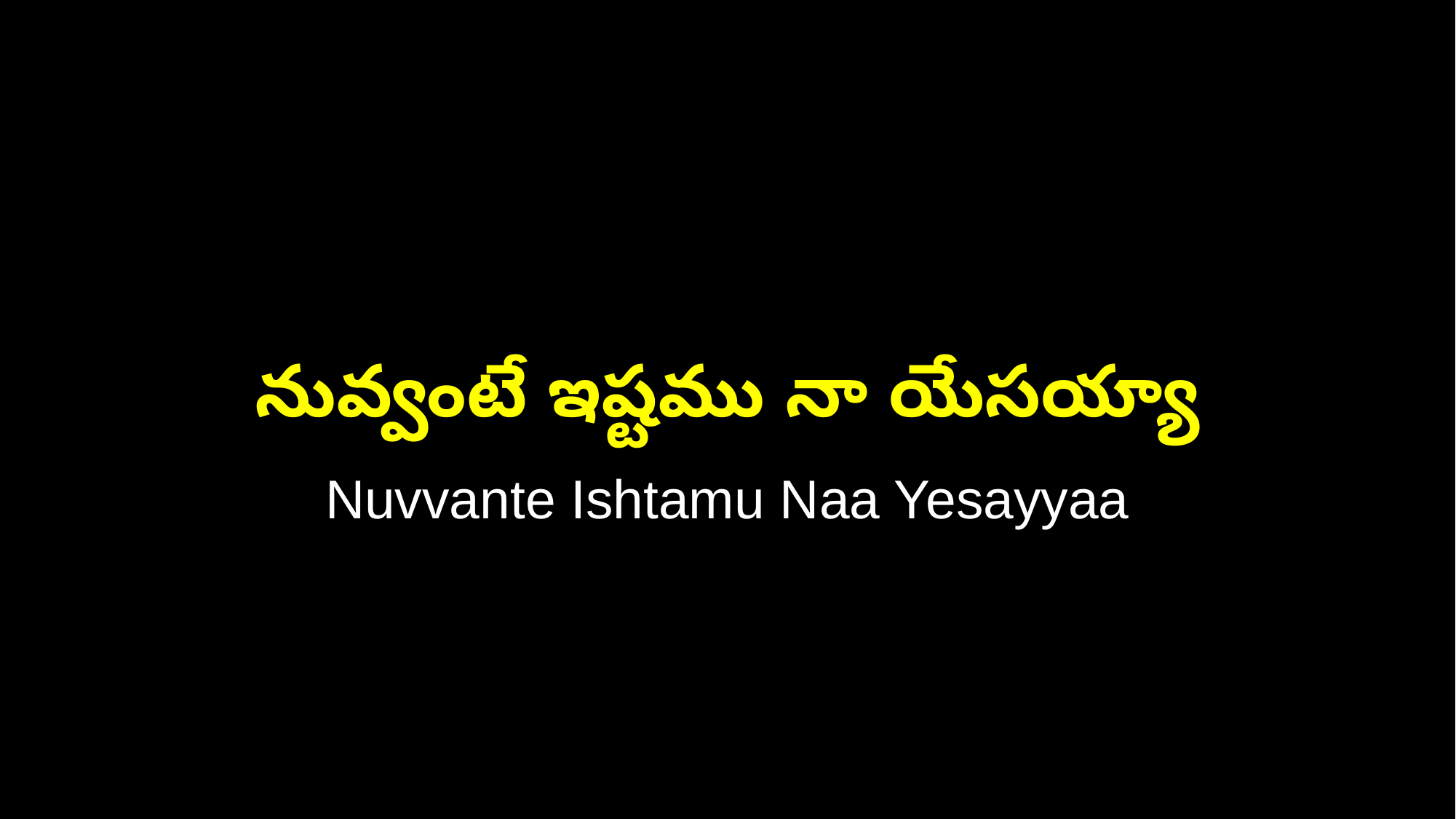

నువ్వంటే ఇష్టము నా యేసయ్యా
Nuvvante Ishtamu Naa Yesayyaa